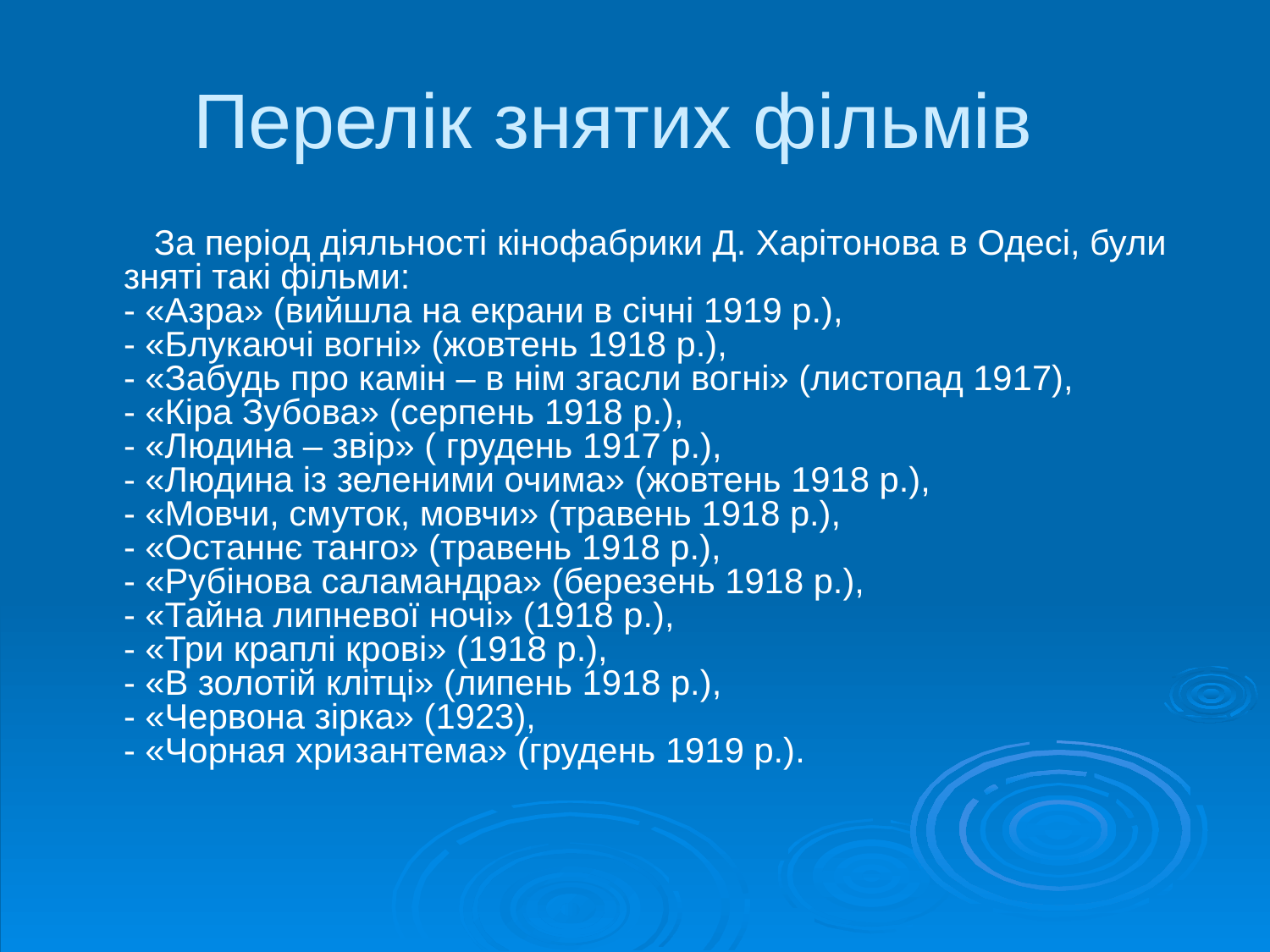

# Перелік знятих фільмів
        За період діяльності кінофабрики Д. Харітонова в Одесі, були зняті такі фільми:
- «Азра» (вийшла на екрани в січні 1919 р.),
- «Блукаючі вогні» (жовтень 1918 р.),
- «Забудь про камін – в нім згасли вогні» (листопад 1917),
- «Кіра Зубова» (серпень 1918 р.),
- «Людина – звір» ( грудень 1917 р.),
- «Людина із зеленими очима» (жовтень 1918 р.),
- «Мовчи, смуток, мовчи» (травень 1918 р.),
- «Останнє танго» (травень 1918 р.),
- «Рубінова саламандра» (березень 1918 р.),
- «Тайна липневої ночі» (1918 р.),
- «Три краплі крові» (1918 р.),
- «В золотій клітці» (липень 1918 р.),
- «Червона зірка» (1923),
- «Чорная хризантема» (грудень 1919 р.).